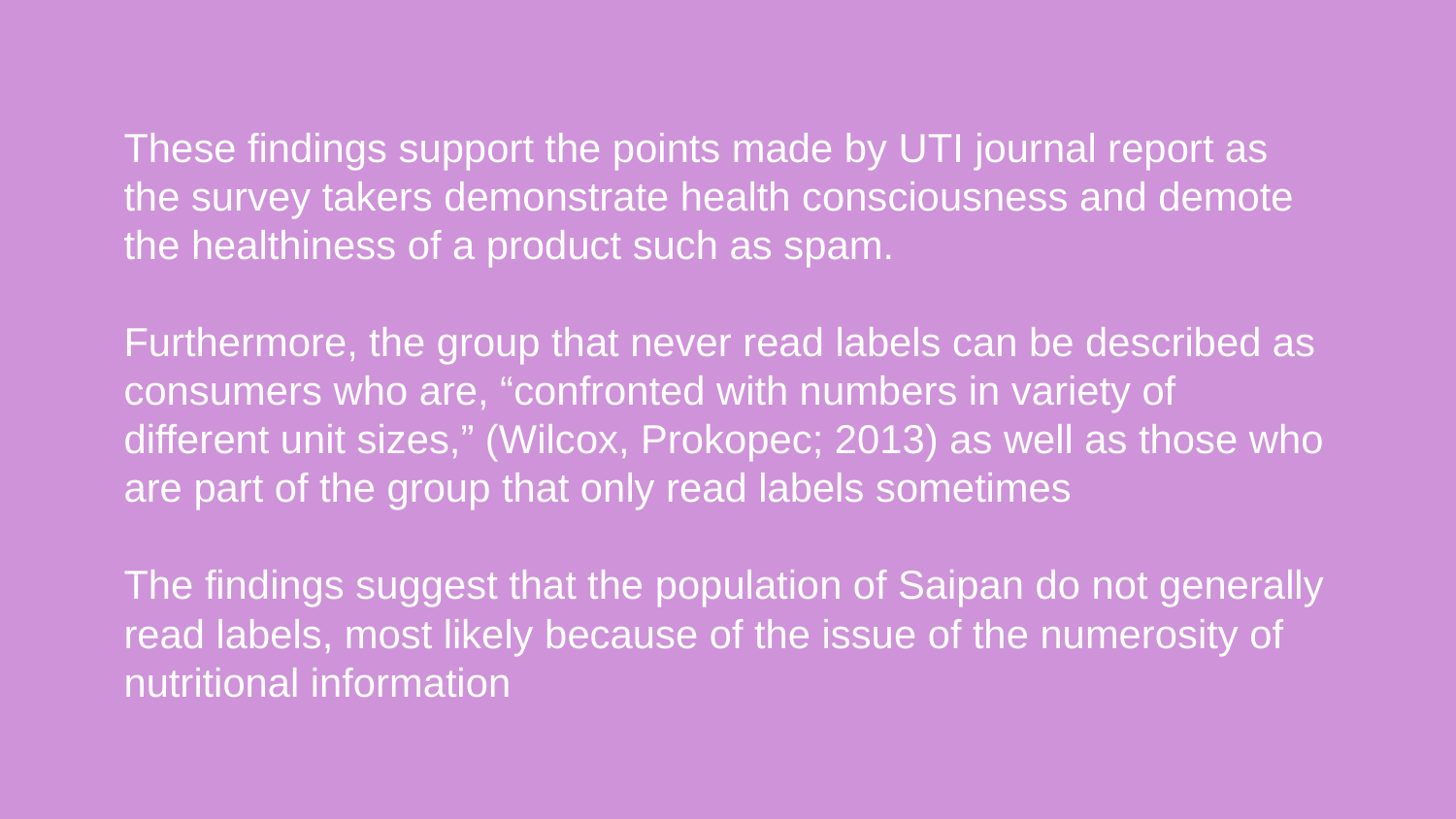

These findings support the points made by UTI journal report as the survey takers demonstrate health consciousness and demote the healthiness of a product such as spam.

Furthermore, the group that never read labels can be described as consumers who are, “confronted with numbers in variety of different unit sizes,” (Wilcox, Prokopec; 2013) as well as those who are part of the group that only read labels sometimes

The findings suggest that the population of Saipan do not generally read labels, most likely because of the issue of the numerosity of nutritional information